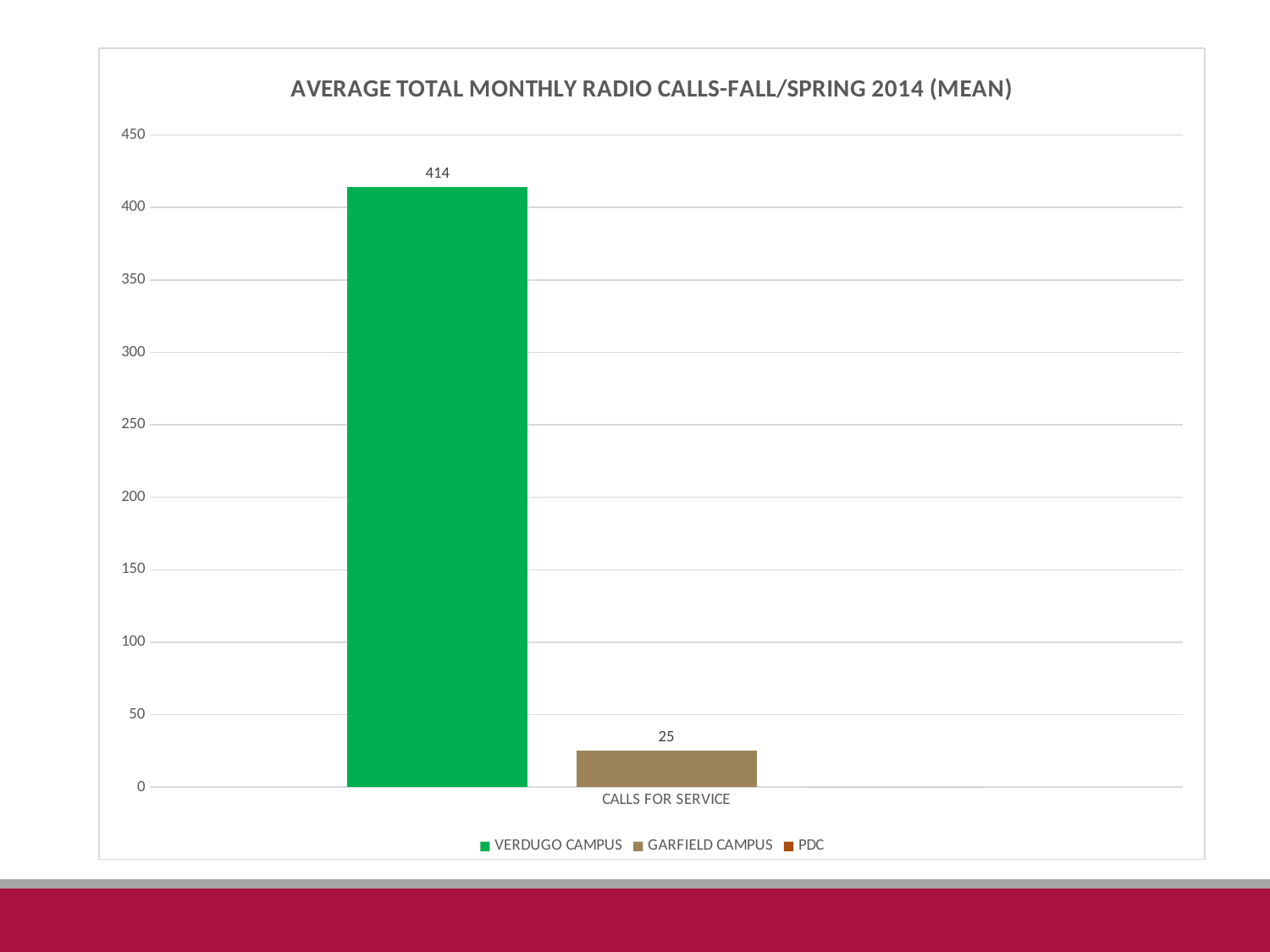

### Chart: AVERAGE TOTAL MONTHLY RADIO CALLS-FALL/SPRING 2014 (MEAN)

| Category | VERDUGO CAMPUS | GARFIELD CAMPUS | PDC |
|---|---|---|---|
| CALLS FOR SERVICE | 414.0 | 25.0 | 0.0 |